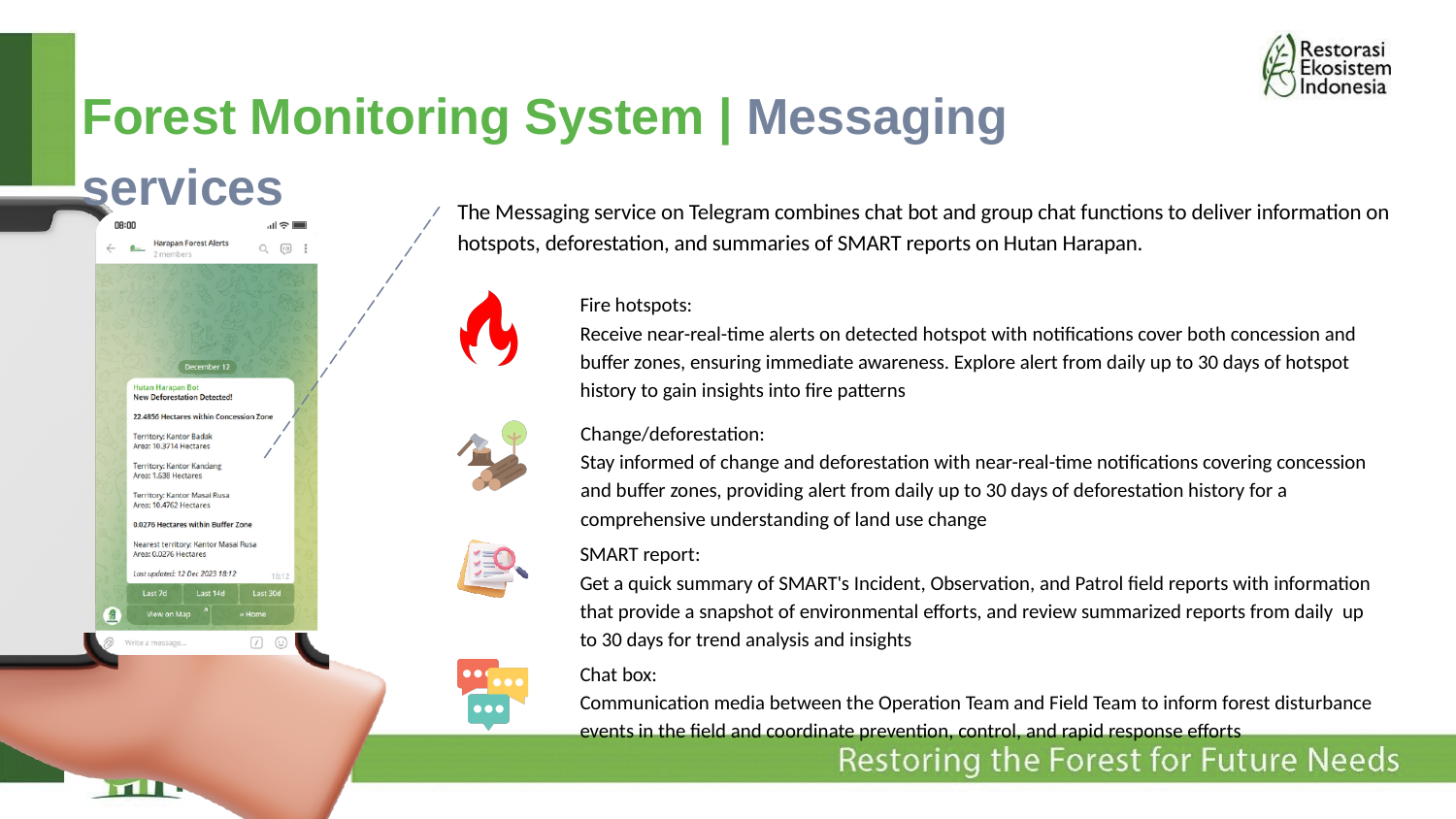

Forest Monitoring System | Messaging services
The Messaging service on Telegram combines chat bot and group chat functions to deliver information on hotspots, deforestation, and summaries of SMART reports on Hutan Harapan.

Fire hotspots:
Receive near-real-time alerts on detected hotspot with notifications cover both concession and buffer zones, ensuring immediate awareness. Explore alert from daily up to 30 days of hotspot history to gain insights into fire patterns

Change/deforestation:
Stay informed of change and deforestation with near-real-time notifications covering concession and buffer zones, providing alert from daily up to 30 days of deforestation history for a comprehensive understanding of land use change

SMART report:
Get a quick summary of SMART's Incident, Observation, and Patrol field reports with information that provide a snapshot of environmental efforts, and review summarized reports from daily  up to 30 days for trend analysis and insights

Chat box:
Communication media between the Operation Team and Field Team to inform forest disturbance events in the field and coordinate prevention, control, and rapid response efforts